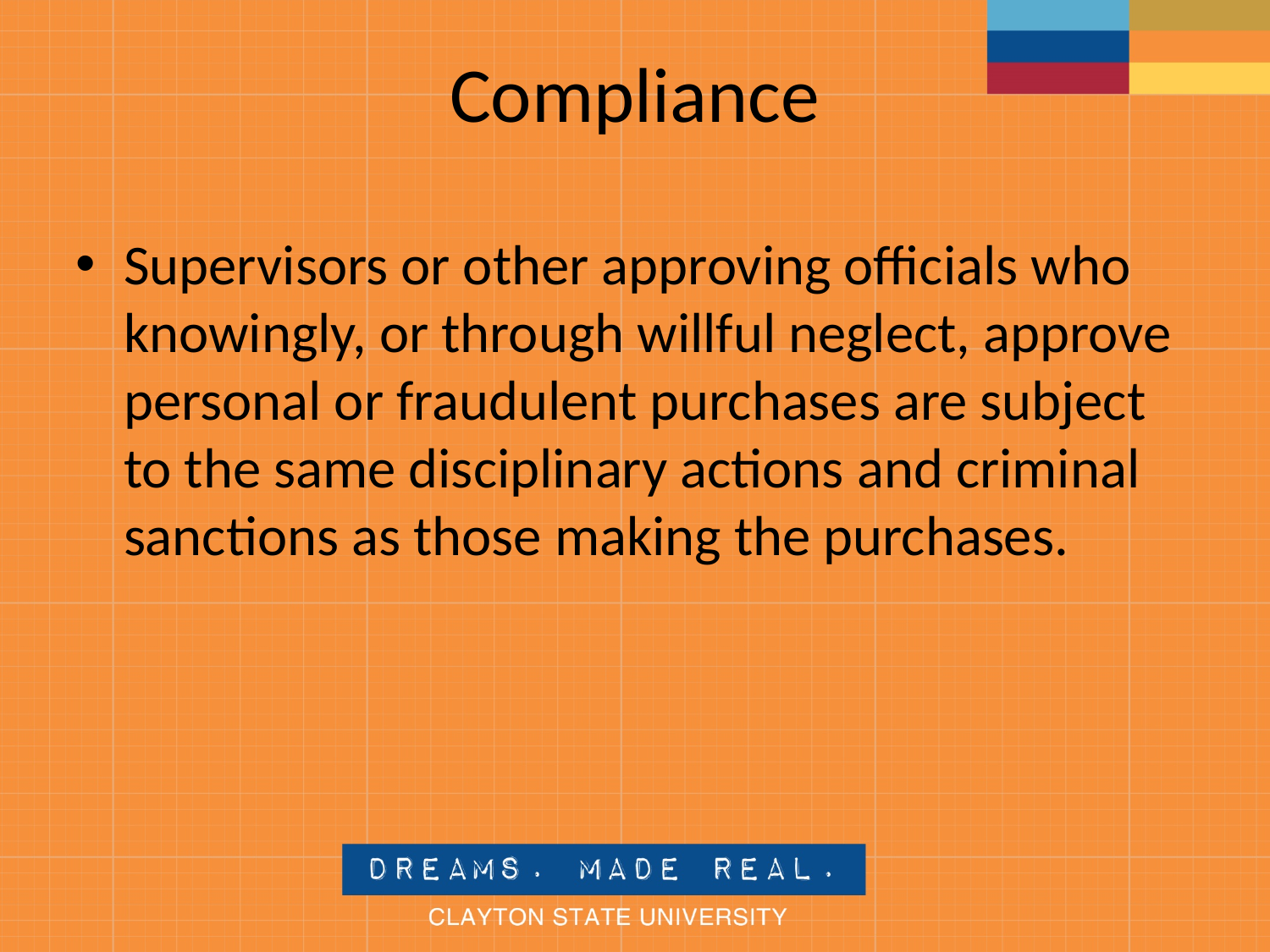

# Compliance
Supervisors or other approving officials who knowingly, or through willful neglect, approve personal or fraudulent purchases are subject to the same disciplinary actions and criminal sanctions as those making the purchases.